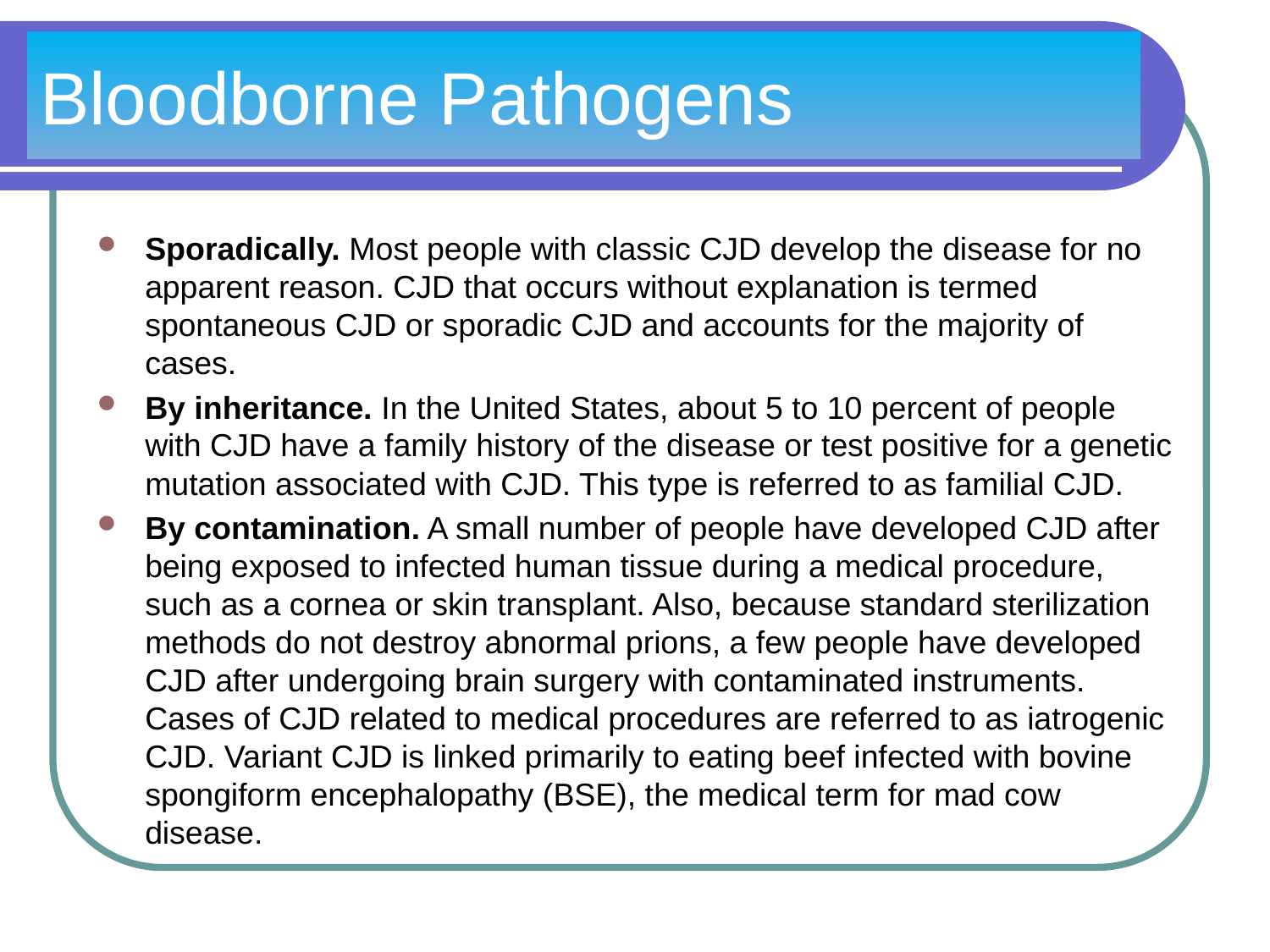

# Bloodborne Pathogens
Sporadically. Most people with classic CJD develop the disease for no apparent reason. CJD that occurs without explanation is termed spontaneous CJD or sporadic CJD and accounts for the majority of cases.
By inheritance. In the United States, about 5 to 10 percent of people with CJD have a family history of the disease or test positive for a genetic mutation associated with CJD. This type is referred to as familial CJD.
By contamination. A small number of people have developed CJD after being exposed to infected human tissue during a medical procedure, such as a cornea or skin transplant. Also, because standard sterilization methods do not destroy abnormal prions, a few people have developed CJD after undergoing brain surgery with contaminated instruments. Cases of CJD related to medical procedures are referred to as iatrogenic CJD. Variant CJD is linked primarily to eating beef infected with bovine spongiform encephalopathy (BSE), the medical term for mad cow disease.